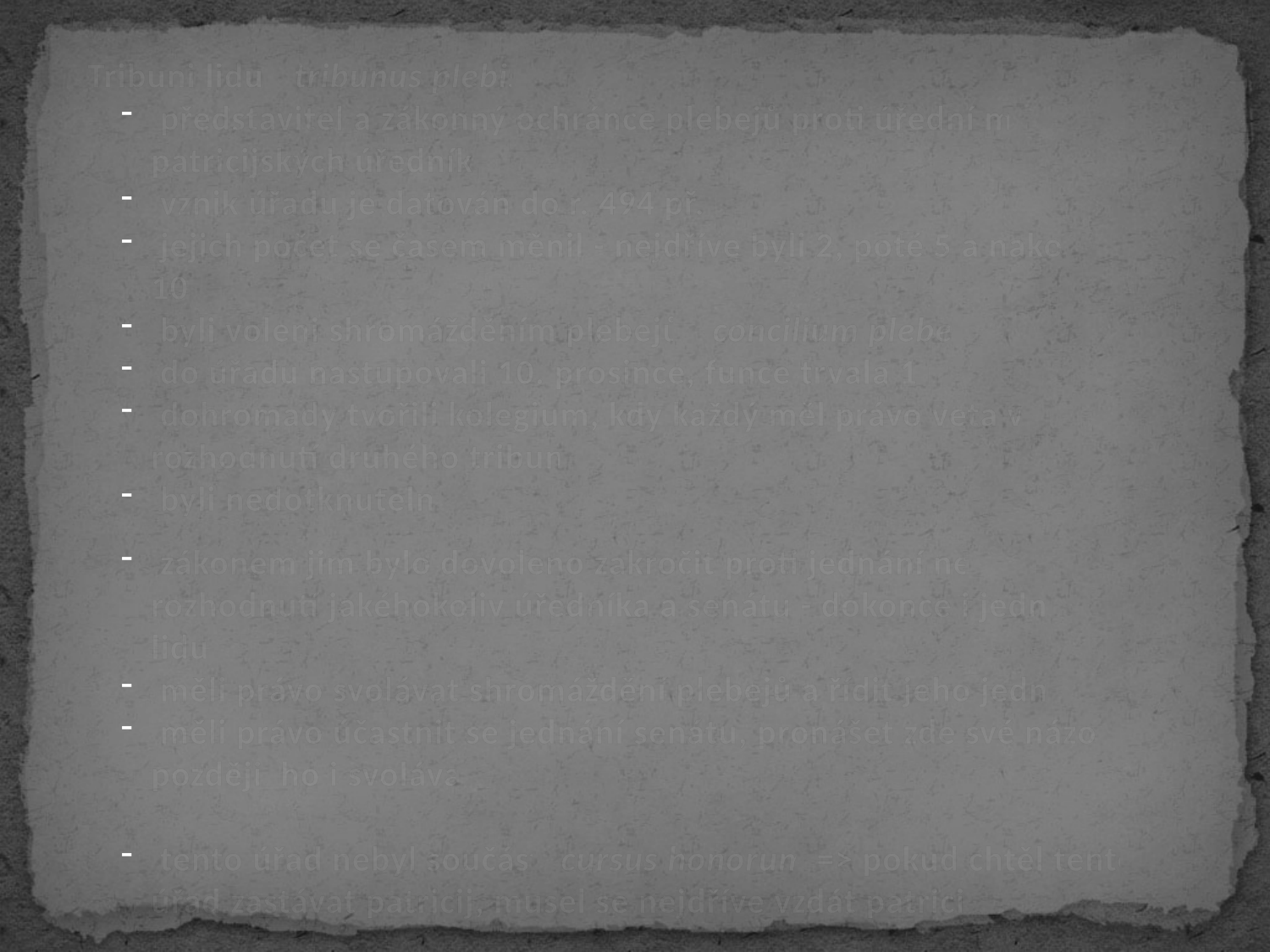

Tribuni lidu - tribunus plebis
 představitel a zákonný ochránce plebejů proti úřední moci patricijských úředníků
 vznik úřadu je datován do r. 494 př. Kr.
 jejich počet se časem měnil - nejdříve byli 2, poté 5 a nakonec 10
 byli voleni shromážděním plebejů - concilium plebei
 do úřadu nastupovali 10. prosince, funce trvala 1 rok
 dohromady tvořili kolegium, kdy každý měl právo veta vůči rozhodnutí druhého tribuna
 byli nedotknutelní

 zákonem jim bylo dovoleno zakročit proti jednání nebo rozhodnutí jakéhokoliv úředníka a senátu - dokonce i jednání lidu
 měli právo svolávat shromáždění plebejů a řídit jeho jednání
 měli právo účastnit se jednání senátu, pronášet zde své názory a později  ho i svolávat

 tento úřad nebyl součástí cursus honorum => pokud chtěl tento úřad zastávat patricij, musel se nejdříve vzdát patriciátu